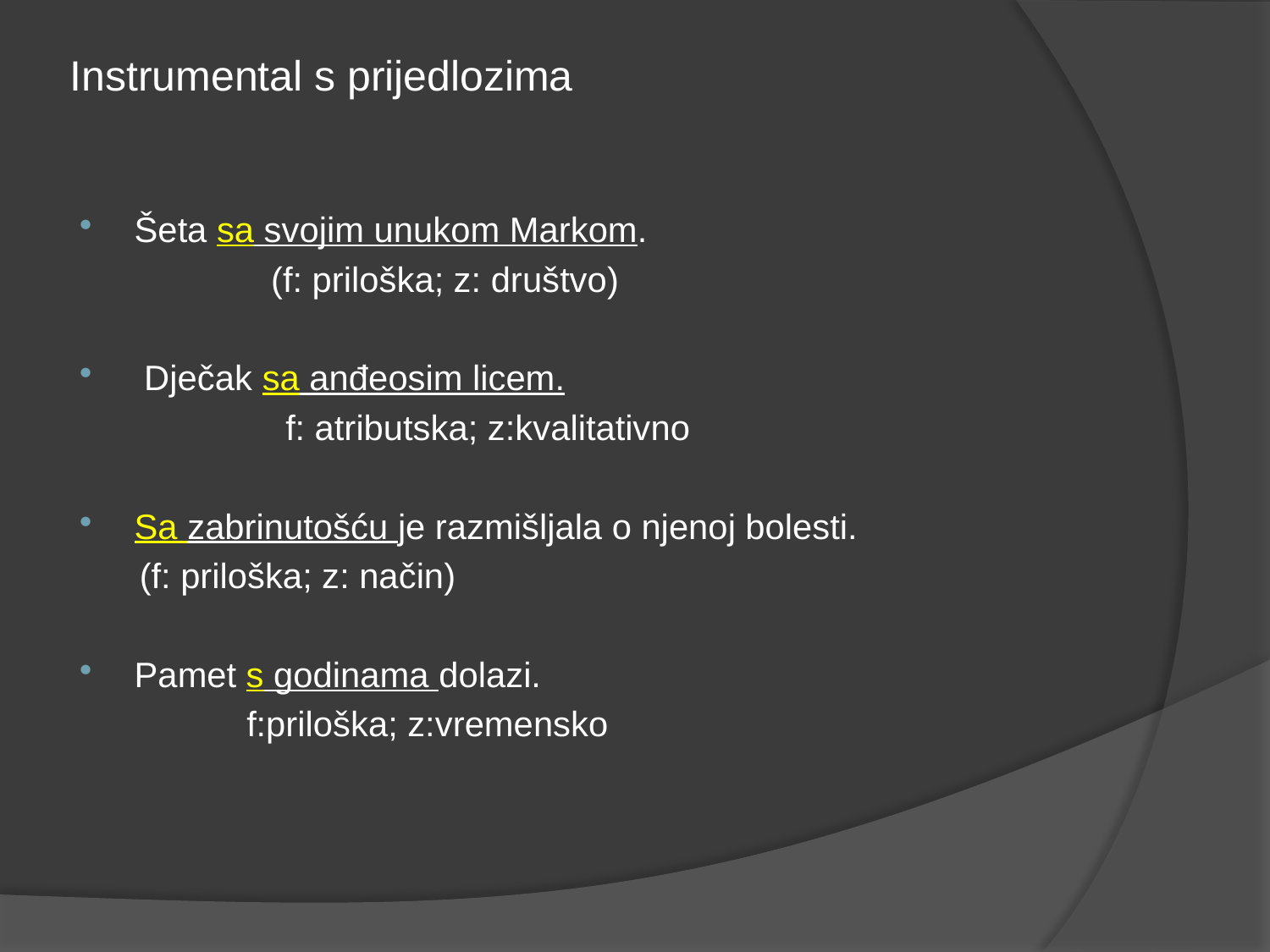

# Instrumental s prijedlozima
Šeta sa svojim unukom Markom.
		 (f: priloška; z: društvo)

 Dječak sa anđeosim licem.
                     f: atributska; z:kvalitativno

Sa zabrinutošću je razmišljala o njenoj bolesti.
      (f: priloška; z: način)

Pamet s godinama dolazi.
                 f:priloška; z:vremensko